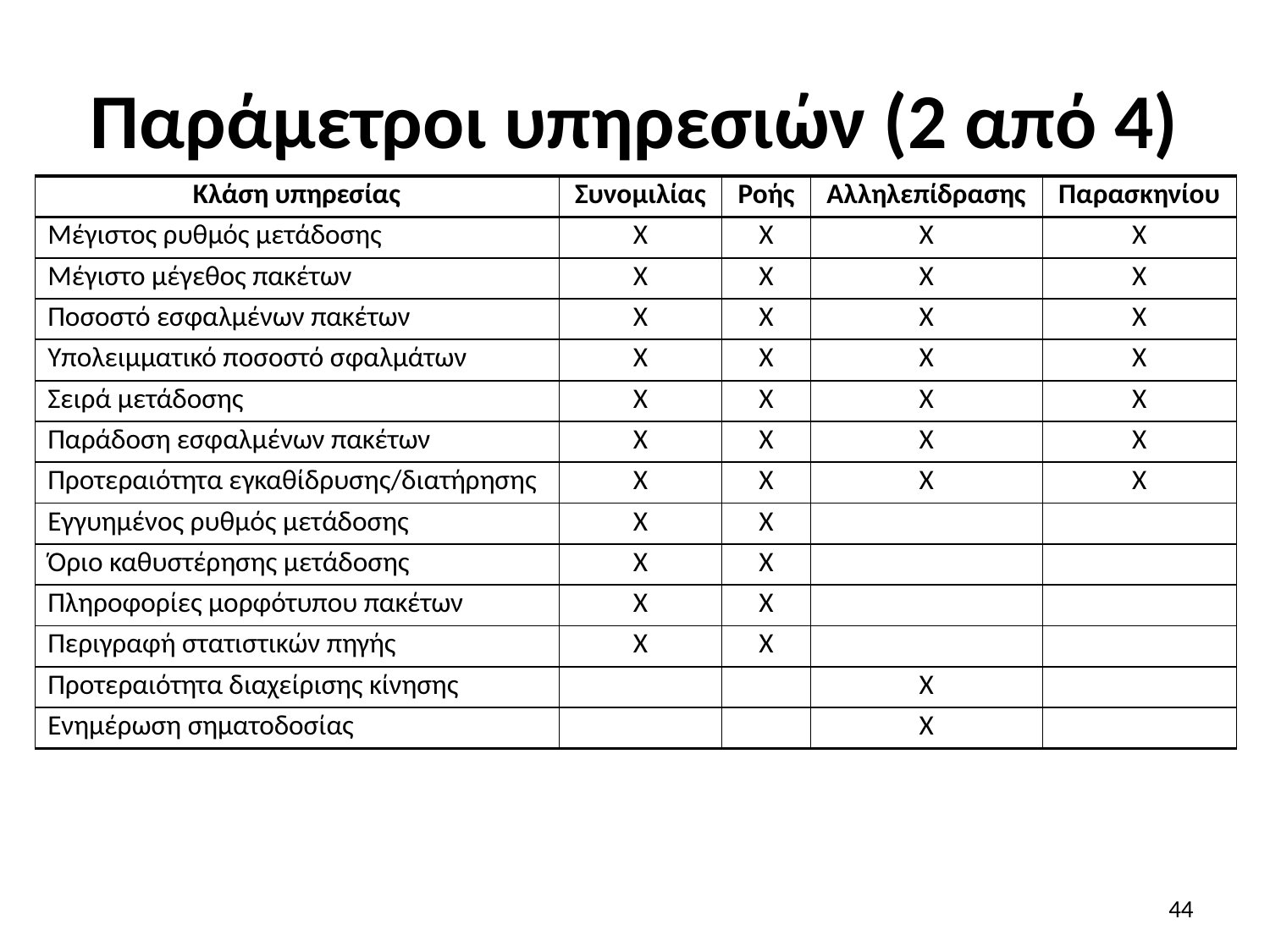

# Παράμετροι υπηρεσιών (2 από 4)
| Κλάση υπηρεσίας | Συνομιλίας | Ροής | Αλληλεπίδρασης | Παρασκηνίου |
| --- | --- | --- | --- | --- |
| Μέγιστος ρυθμός μετάδοσης | X | X | X | X |
| Μέγιστο μέγεθος πακέτων | X | X | X | X |
| Ποσοστό εσφαλμένων πακέτων | X | X | X | X |
| Υπολειμματικό ποσοστό σφαλμάτων | X | X | X | X |
| Σειρά μετάδοσης | X | X | X | X |
| Παράδοση εσφαλμένων πακέτων | X | X | X | X |
| Προτεραιότητα εγκαθίδρυσης/διατήρησης | X | X | X | X |
| Εγγυημένος ρυθμός μετάδοσης | X | X |  |  |
| Όριο καθυστέρησης μετάδοσης | X | X |  |  |
| Πληροφορίες μορφότυπου πακέτων | X | X |  |  |
| Περιγραφή στατιστικών πηγής | X | X |  |  |
| Προτεραιότητα διαχείρισης κίνησης |  |  | X |  |
| Ενημέρωση σηματοδοσίας |  |  | X |  |
44